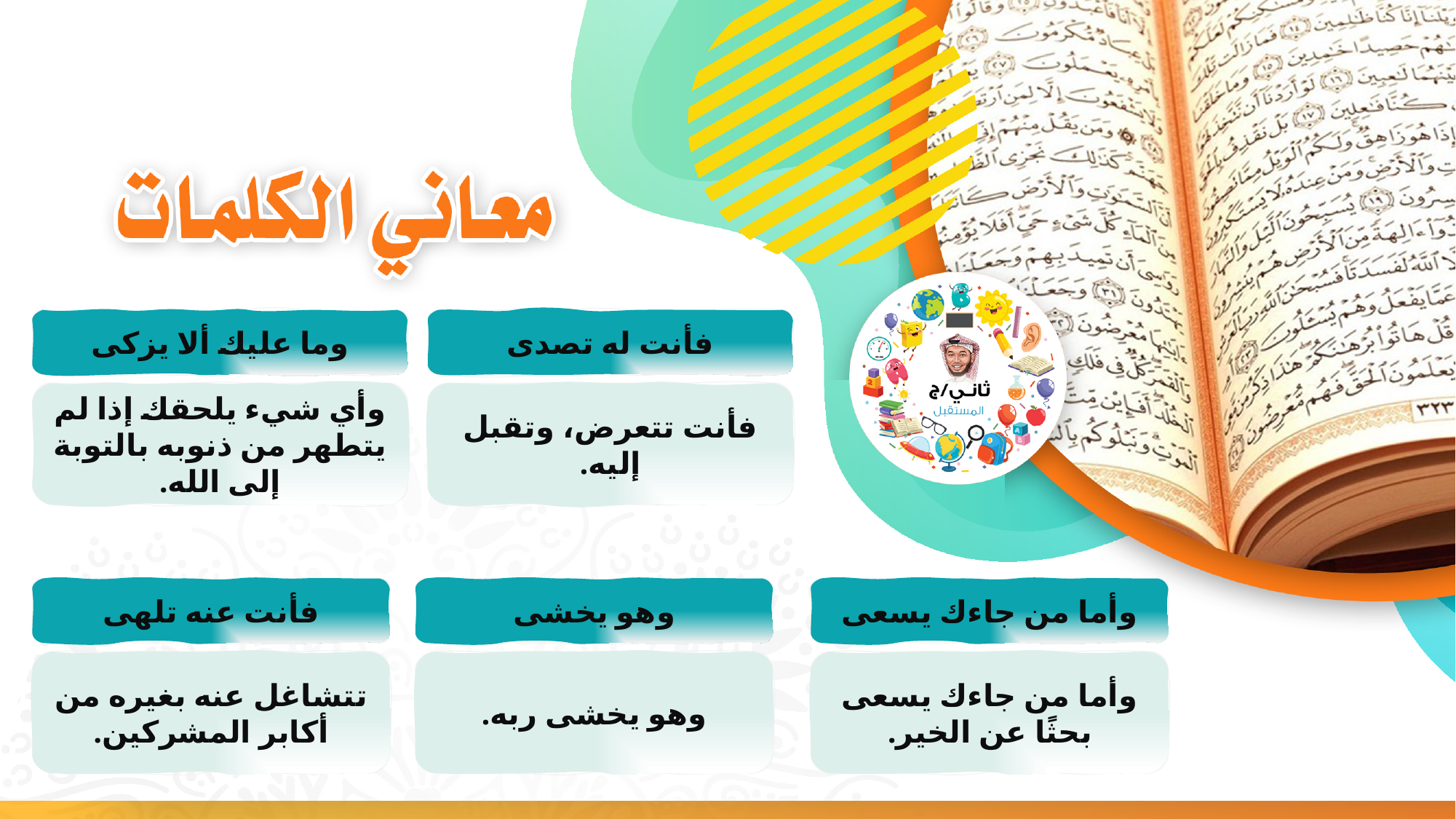

وما عليك ألا يزكى
فأنت له تصدى
وأي شيء يلحقك إذا لم يتطهر من ذنوبه بالتوبة إلى الله.
فأنت تتعرض، وتقبل إليه.
فأنت عنه تلهى
وهو يخشى
وأما من جاءك يسعى
تتشاغل عنه بغيره من أكابر المشركين.
وهو يخشى ربه.
وأما من جاءك يسعى بحثًا عن الخير.